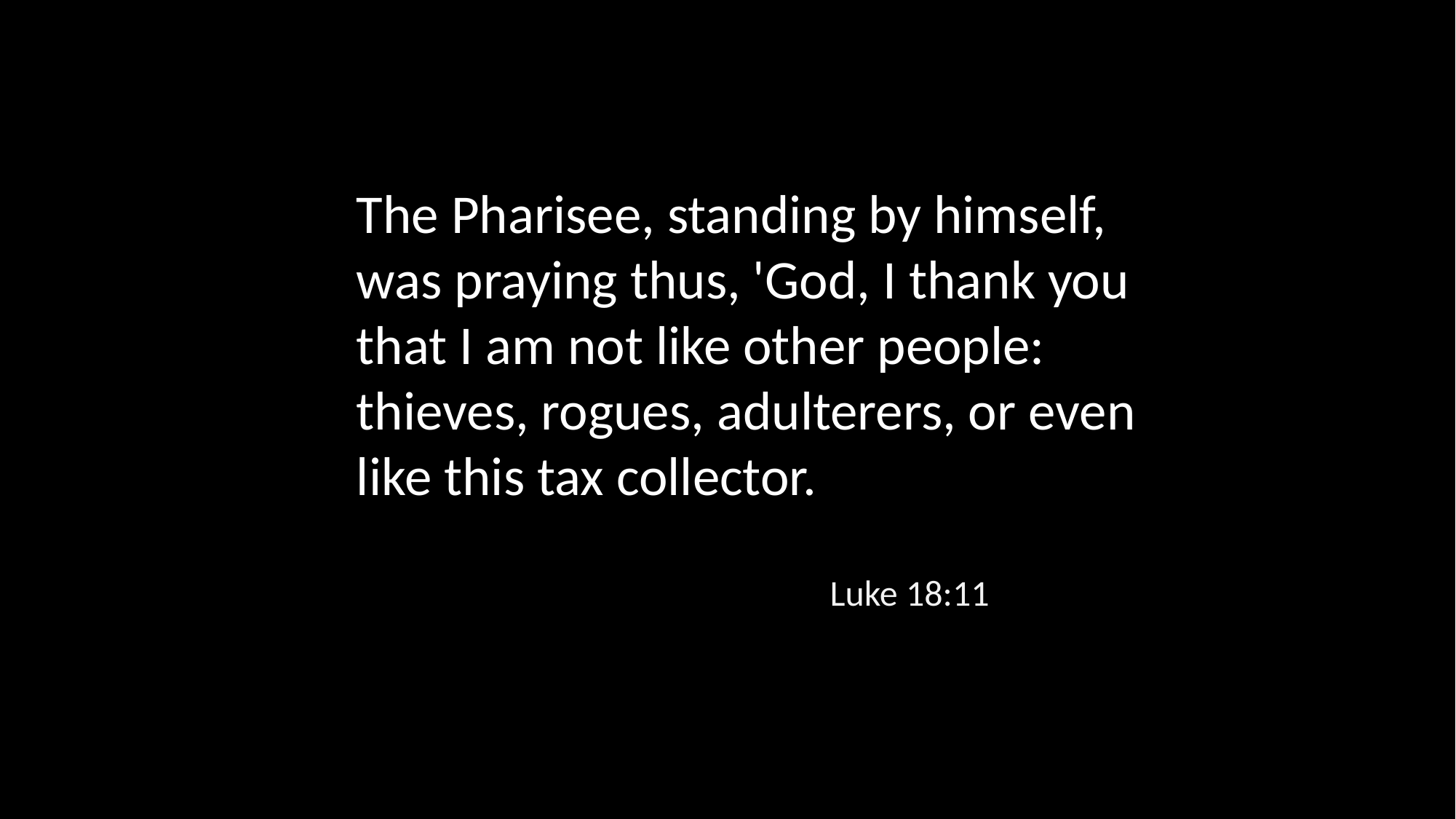

The Pharisee, standing by himself, was praying thus, 'God, I thank you that I am not like other people: thieves, rogues, adulterers, or even like this tax collector.
Luke 18:11